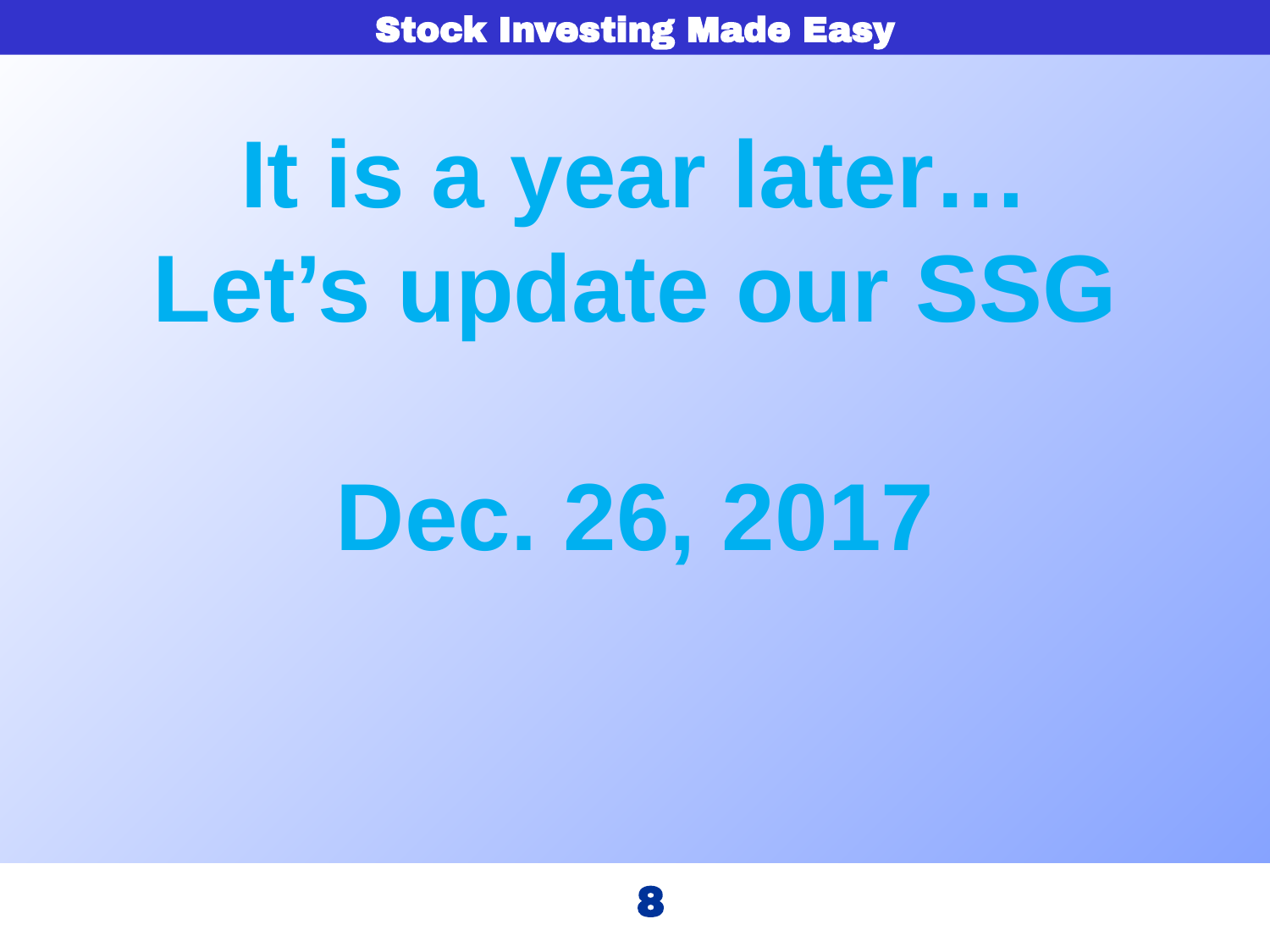

It is a year later…
Let’s update our SSG

Dec. 26, 2017

8